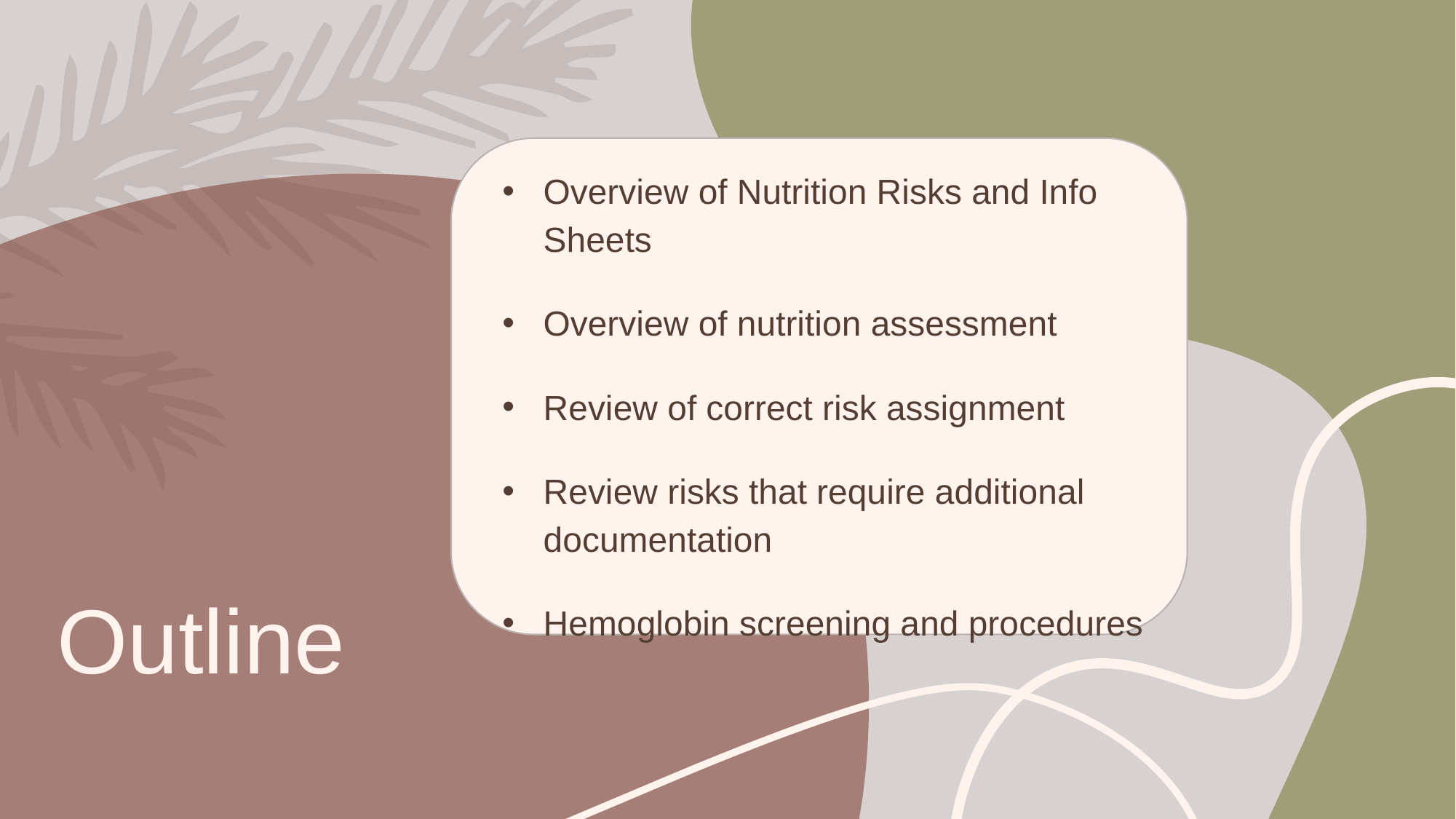

Overview of Nutrition Risks and Info Sheets
Overview of nutrition assessment
Review of correct risk assignment
Review risks that require additional documentation
Hemoglobin screening and procedures
# Outline